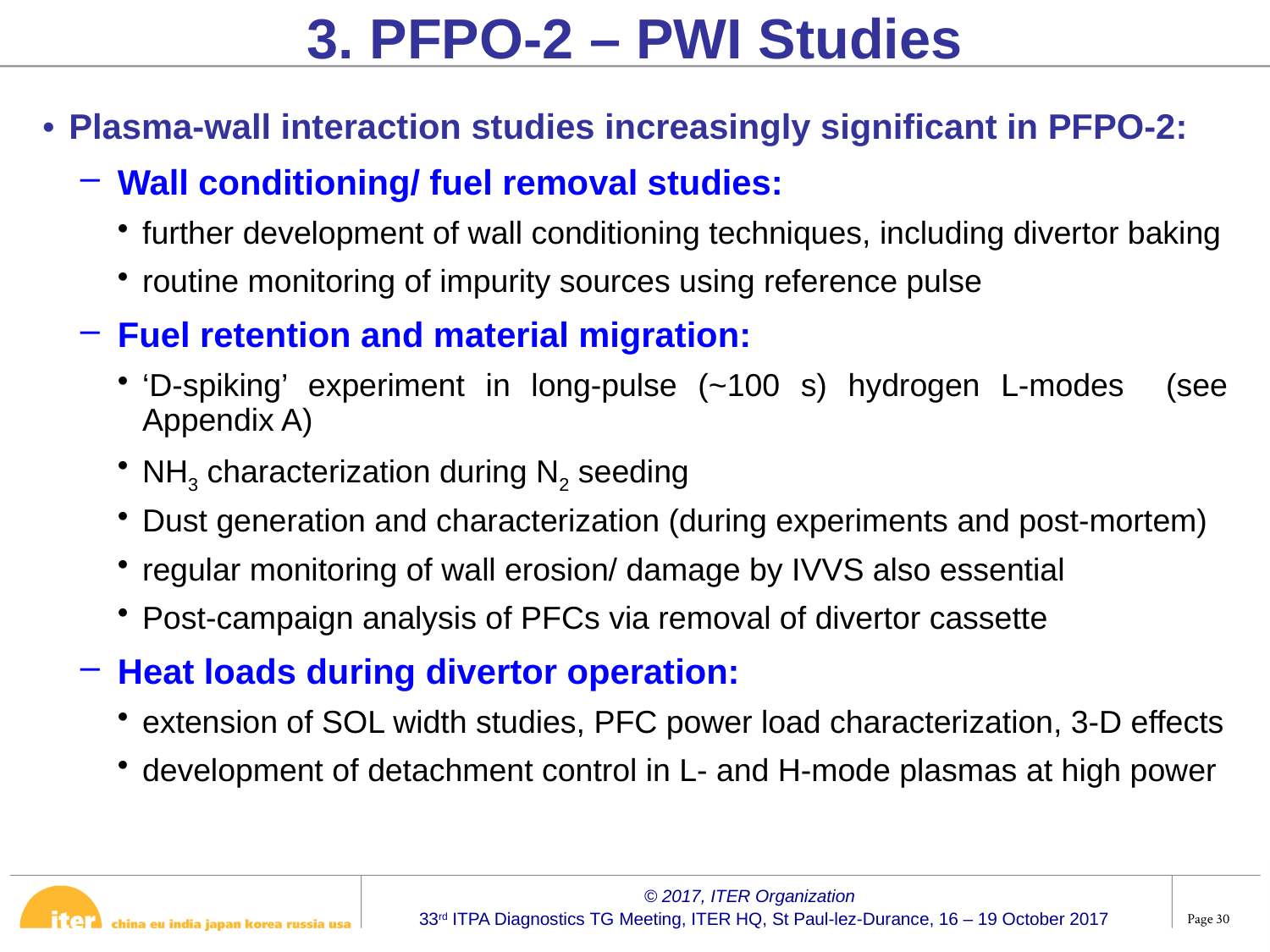

3. PFPO-2 – PWI Studies
Plasma-wall interaction studies increasingly significant in PFPO-2:
Wall conditioning/ fuel removal studies:
further development of wall conditioning techniques, including divertor baking
routine monitoring of impurity sources using reference pulse
Fuel retention and material migration:
‘D-spiking’ experiment in long-pulse (~100 s) hydrogen L-modes  (see Appendix A)
NH3 characterization during N2 seeding
Dust generation and characterization (during experiments and post-mortem)
regular monitoring of wall erosion/ damage by IVVS also essential
Post-campaign analysis of PFCs via removal of divertor cassette
Heat loads during divertor operation:
extension of SOL width studies, PFC power load characterization, 3-D effects
development of detachment control in L- and H-mode plasmas at high power